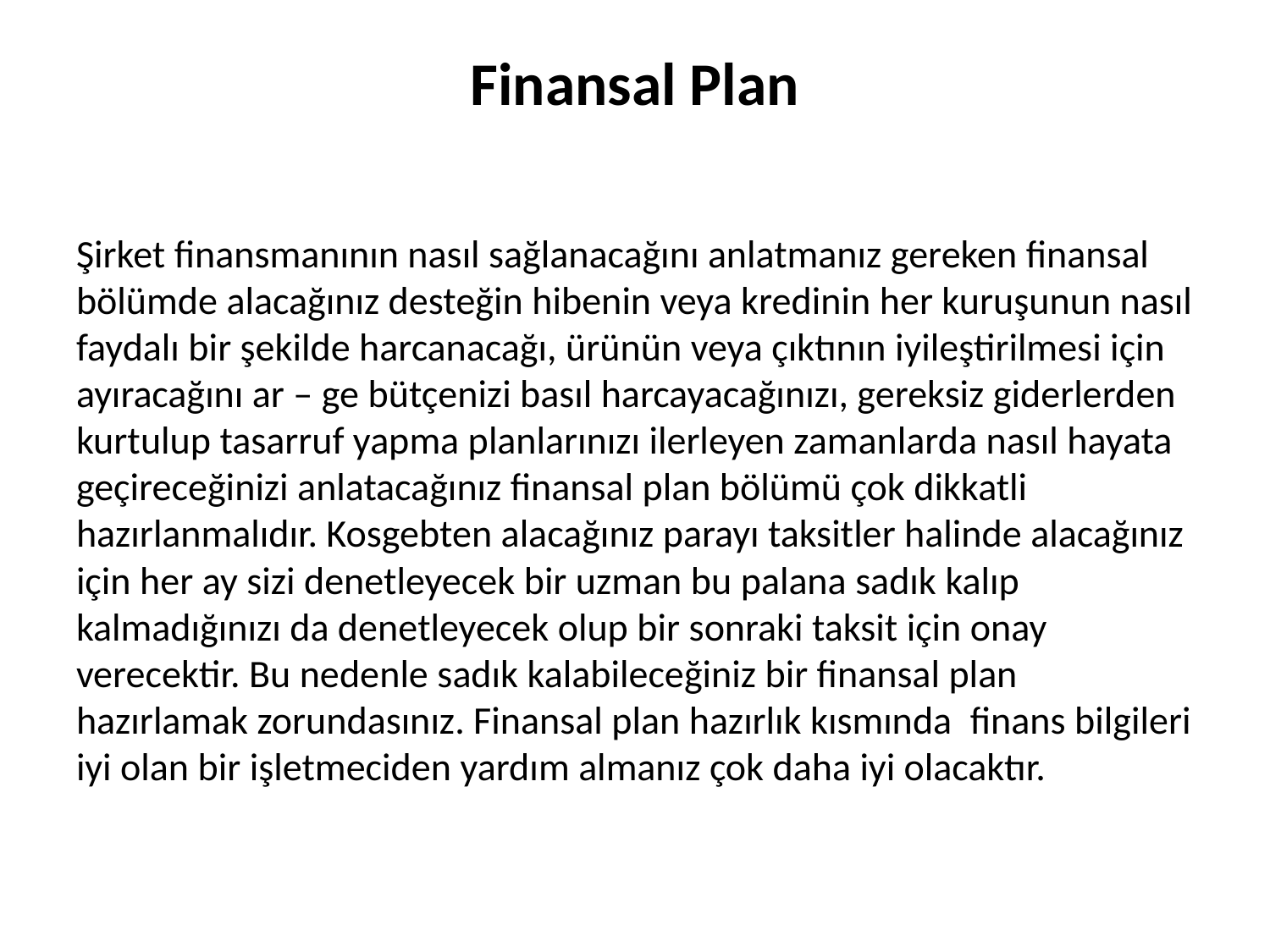

# Finansal Plan
Şirket finansmanının nasıl sağlanacağını anlatmanız gereken finansal bölümde alacağınız desteğin hibenin veya kredinin her kuruşunun nasıl faydalı bir şekilde harcanacağı, ürünün veya çıktının iyileştirilmesi için ayıracağını ar – ge bütçenizi basıl harcayacağınızı, gereksiz giderlerden kurtulup tasarruf yapma planlarınızı ilerleyen zamanlarda nasıl hayata geçireceğinizi anlatacağınız finansal plan bölümü çok dikkatli hazırlanmalıdır. Kosgebten alacağınız parayı taksitler halinde alacağınız için her ay sizi denetleyecek bir uzman bu palana sadık kalıp kalmadığınızı da denetleyecek olup bir sonraki taksit için onay verecektir. Bu nedenle sadık kalabileceğiniz bir finansal plan hazırlamak zorundasınız. Finansal plan hazırlık kısmında  finans bilgileri iyi olan bir işletmeciden yardım almanız çok daha iyi olacaktır.